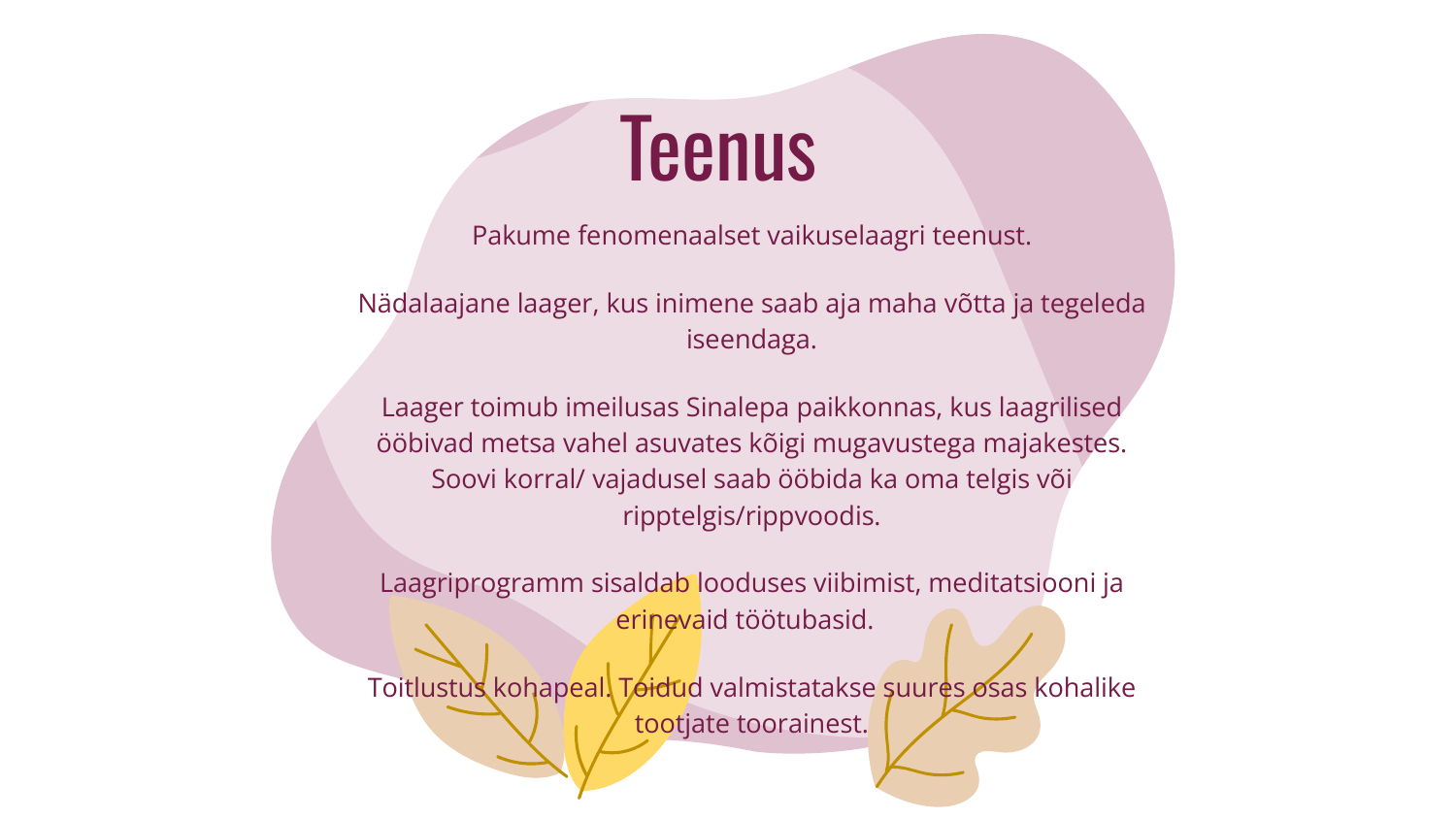

# Teenus
Pakume fenomenaalset vaikuselaagri teenust.

Nädalaajane laager, kus inimene saab aja maha võtta ja tegeleda iseendaga.

Laager toimub imeilusas Sinalepa paikkonnas, kus laagrilised ööbivad metsa vahel asuvates kõigi mugavustega majakestes.
Soovi korral/ vajadusel saab ööbida ka oma telgis või ripptelgis/rippvoodis.

Laagriprogramm sisaldab looduses viibimist, meditatsiooni ja erinevaid töötubasid.

Toitlustus kohapeal. Toidud valmistatakse suures osas kohalike tootjate toorainest.